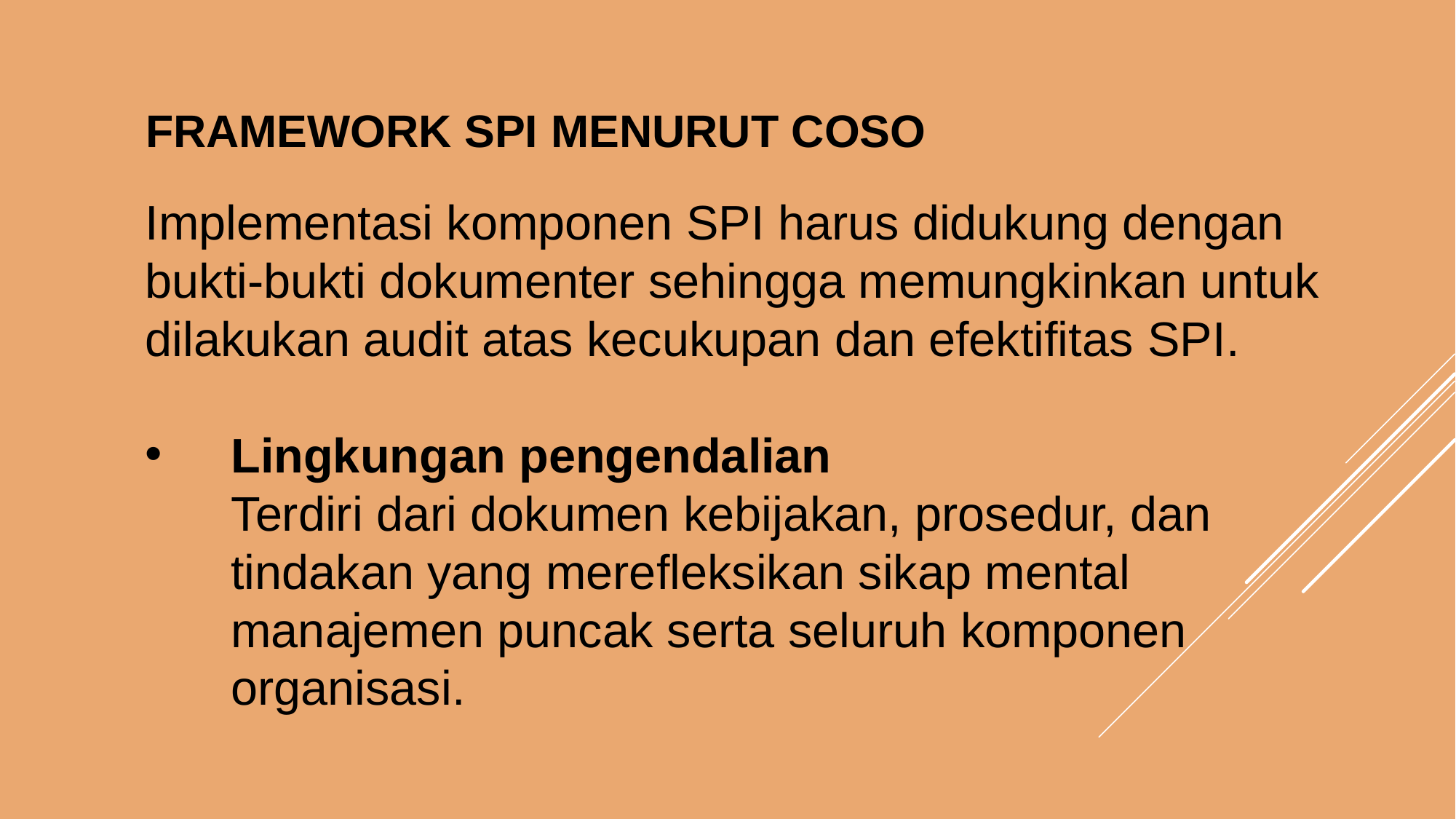

FRAMEWORK SPI menurut COSO
Implementasi komponen SPI harus didukung dengan bukti-bukti dokumenter sehingga memungkinkan untuk dilakukan audit atas kecukupan dan efektifitas SPI.

Lingkungan pengendalian
	Terdiri dari dokumen kebijakan, prosedur, dan tindakan yang merefleksikan sikap mental manajemen puncak serta seluruh komponen organisasi.